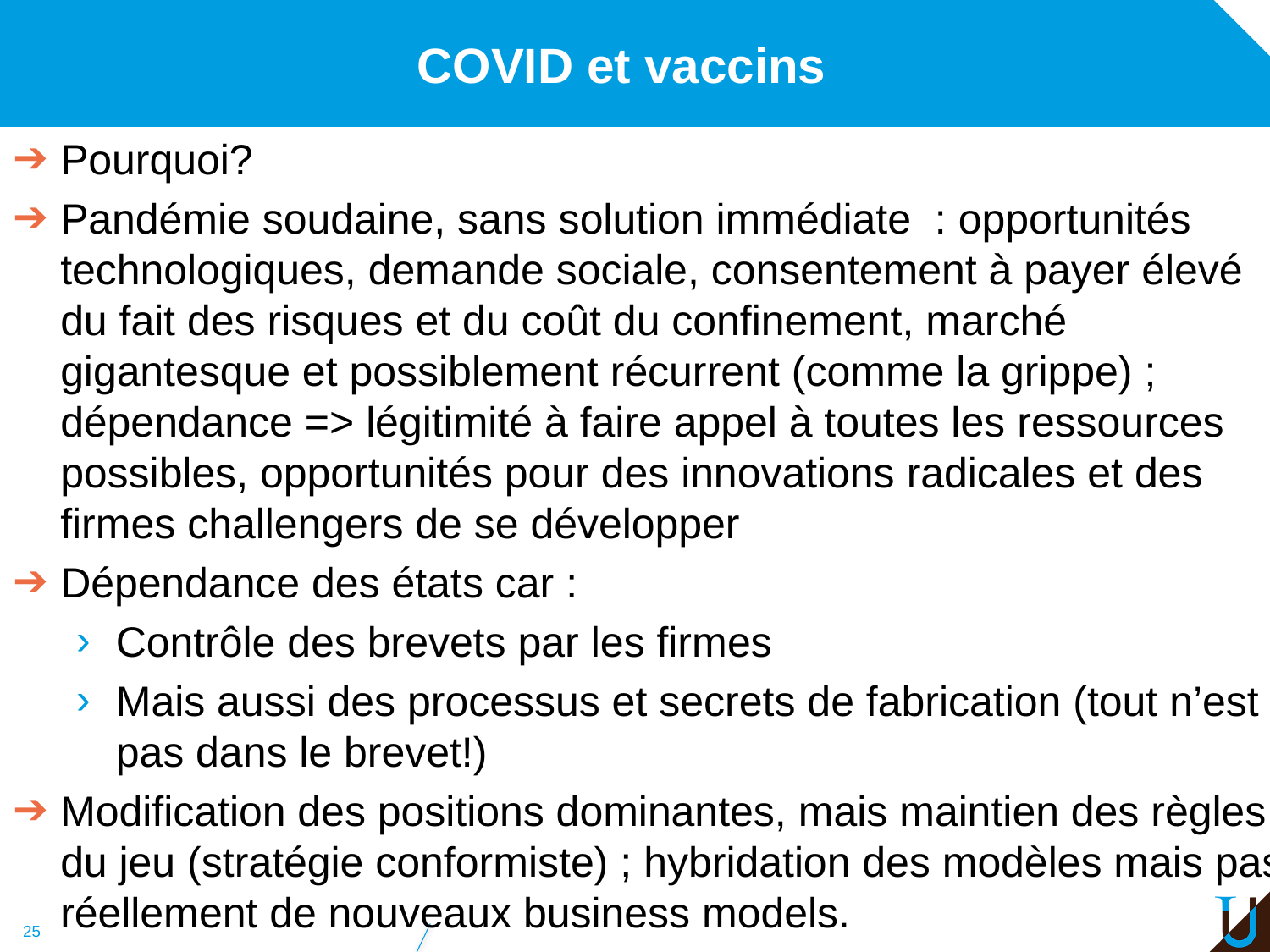

# COVID et vaccins
Pourquoi?
Pandémie soudaine, sans solution immédiate  : opportunités technologiques, demande sociale, consentement à payer élevé du fait des risques et du coût du confinement, marché gigantesque et possiblement récurrent (comme la grippe) ; dépendance => légitimité à faire appel à toutes les ressources possibles, opportunités pour des innovations radicales et des firmes challengers de se développer
Dépendance des états car :
Contrôle des brevets par les firmes
Mais aussi des processus et secrets de fabrication (tout n’est pas dans le brevet!)
Modification des positions dominantes, mais maintien des règles du jeu (stratégie conformiste) ; hybridation des modèles mais pas réellement de nouveaux business models.

25